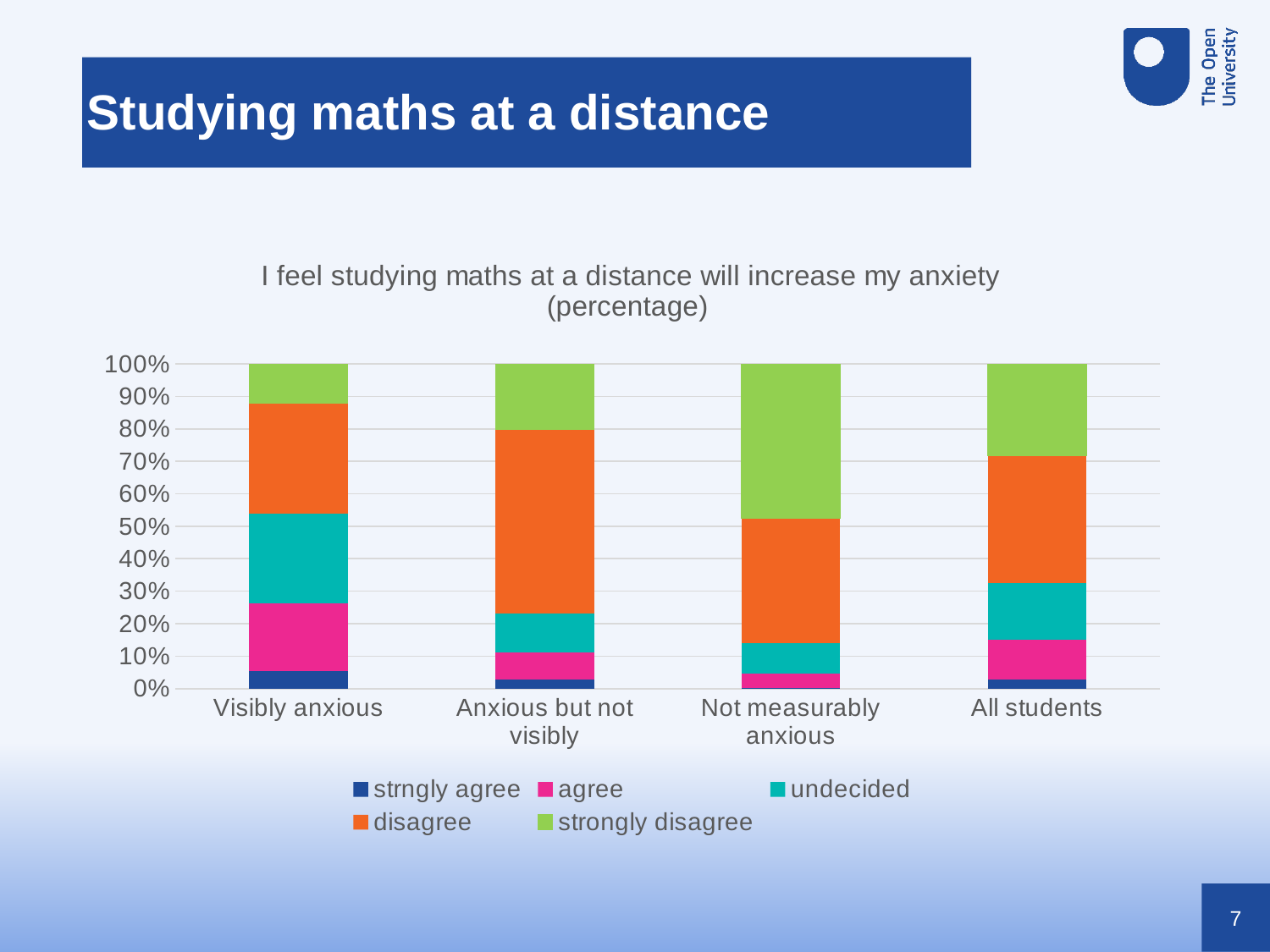

Studying maths at a distance

### Chart:  I feel studying maths at a distance will increase my anxiety (percentage)

| Category | strngly agree | agree | undecided | disagree | strongly disagree |
|---|---|---|---|---|---|
| Visibly anxious | 0.05470459518599562 | 0.20787746170678337 | 0.27571115973741794 | 0.3413566739606127 | 0.12035010940919037 |
| Anxious but not visibly | 0.027972027972027972 | 0.08391608391608392 | 0.11888111888111888 | 0.5664335664335665 | 0.20279720279720279 |
| Not measurably anxious | 0.0022222222222222222 | 0.044444444444444446 | 0.09333333333333334 | 0.3844444444444444 | 0.47555555555555556 |
| All students | 0.02857142857142857 | 0.12095238095238095 | 0.1761904761904762 | 0.3904761904761905 | 0.2838095238095238 |